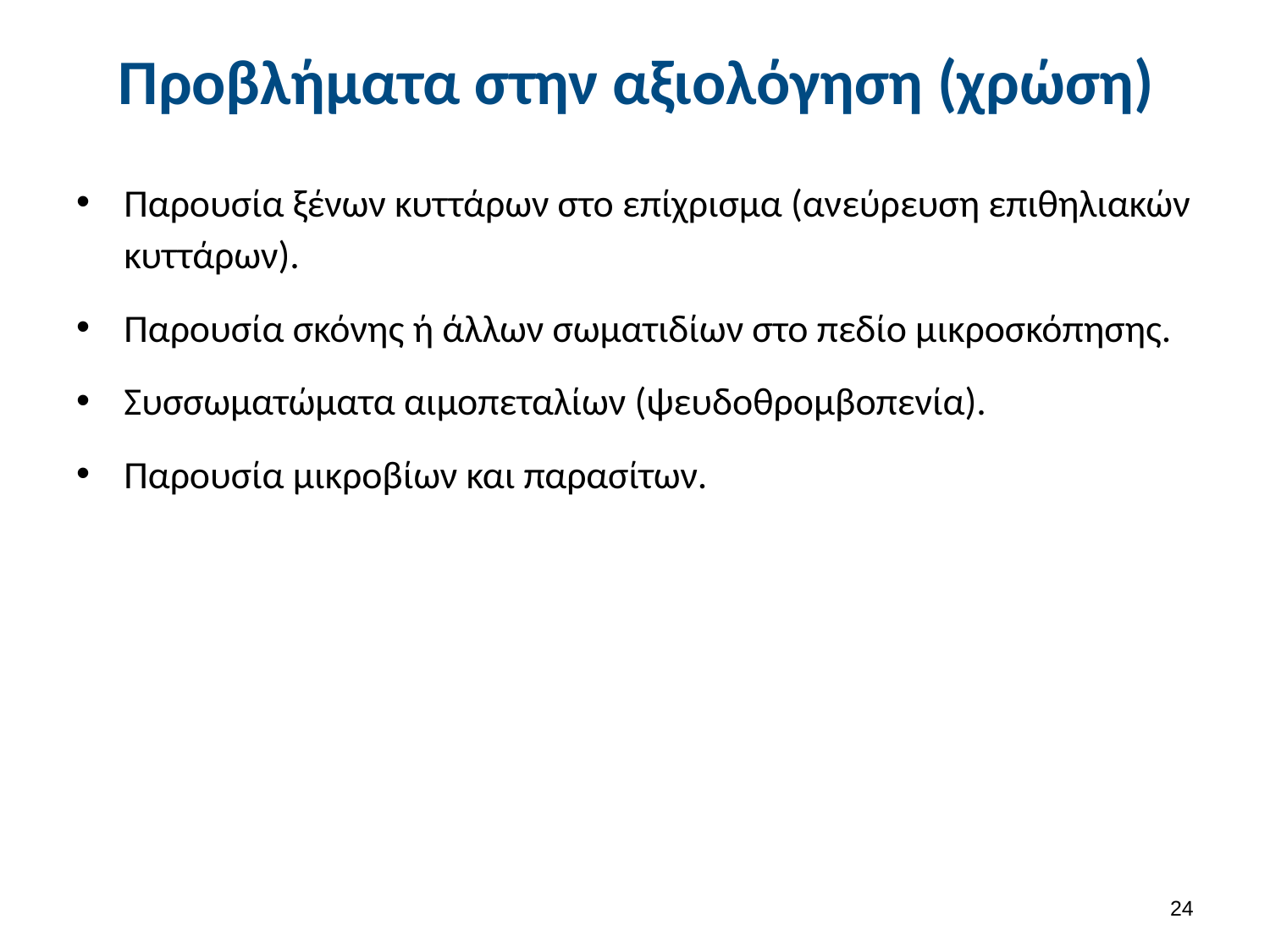

# Προβλήματα στην αξιολόγηση (χρώση)
Παρουσία ξένων κυττάρων στο επίχρισμα (ανεύρευση επιθηλιακών κυττάρων).
Παρουσία σκόνης ή άλλων σωματιδίων στο πεδίο μικροσκόπησης.
Συσσωματώματα αιμοπεταλίων (ψευδοθρομβοπενία).
Παρουσία μικροβίων και παρασίτων.

24